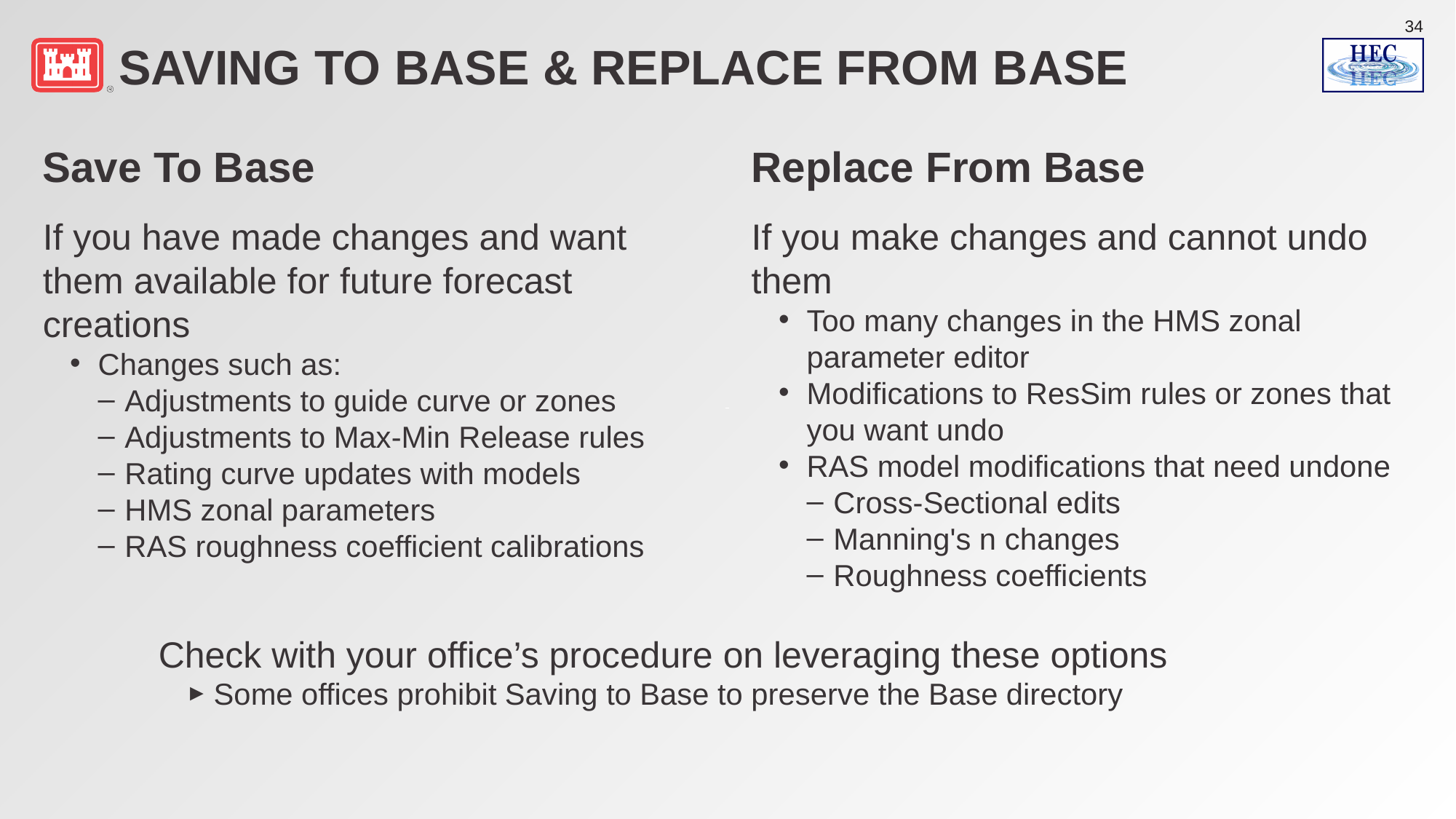

# Saving to Base & Replace From Base
Save To Base
Replace From Base
If you have made changes and want them available for future forecast creations
Changes such as:
Adjustments to guide curve or zones
Adjustments to Max-Min Release rules
Rating curve updates with models
HMS zonal parameters
RAS roughness coefficient calibrations
If you make changes and cannot undo them
Too many changes in the HMS zonal parameter editor
Modifications to ResSim rules or zones that you want undo
RAS model modifications that need undone
Cross-Sectional edits
Manning's n changes
Roughness coefficients
Check with your office’s procedure on leveraging these options
Some offices prohibit Saving to Base to preserve the Base directory